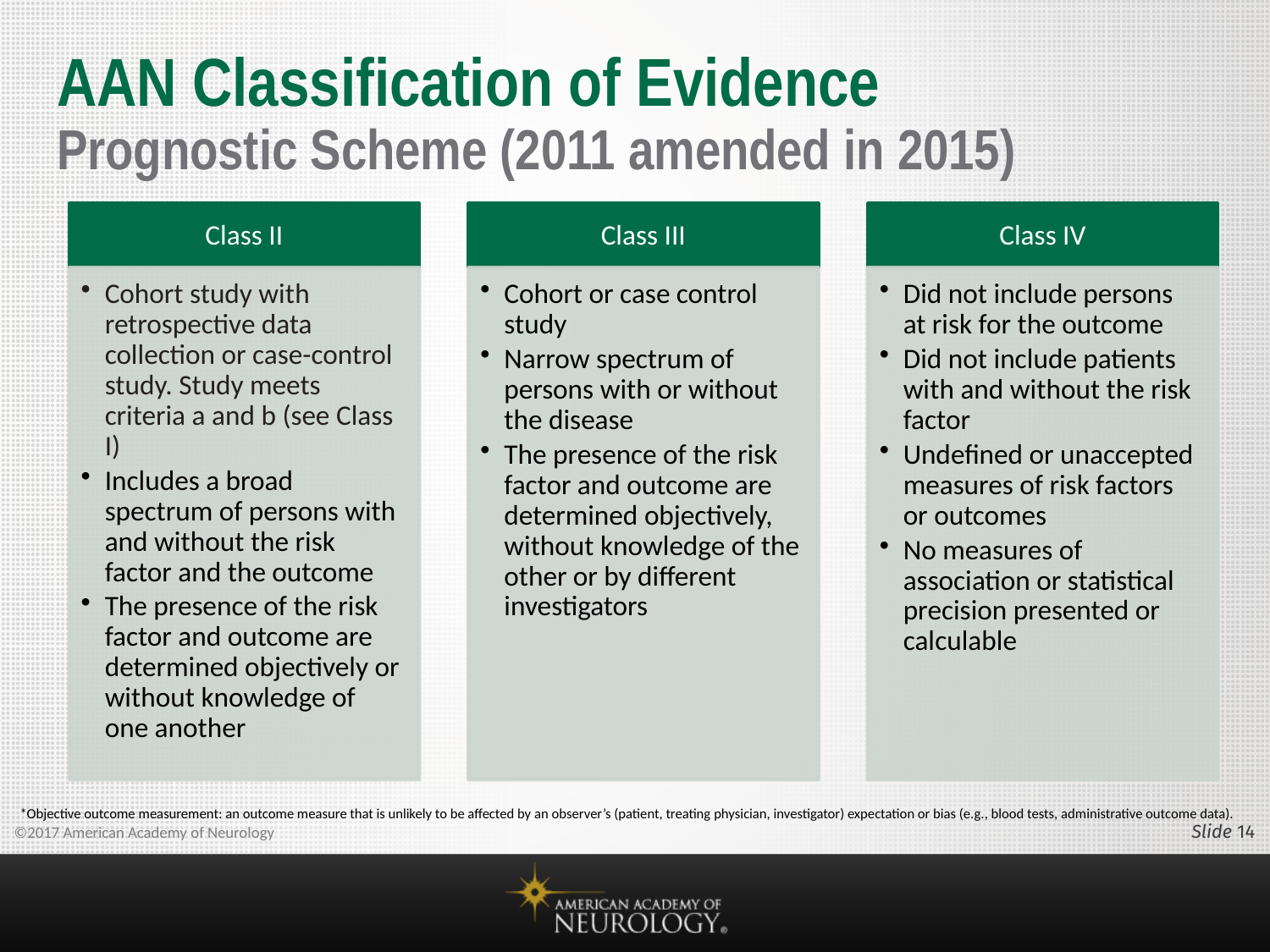

# AAN Classification of Evidence Prognostic Scheme (2011 amended in 2015)
Class II
Cohort study with retrospective data collection or case-control study. Study meets criteria a and b (see Class I)
Includes a broad spectrum of persons with and without the risk factor and the outcome
The presence of the risk factor and outcome are determined objectively or without knowledge of one another
Class III
Cohort or case control study
Narrow spectrum of persons with or without the disease
The presence of the risk factor and outcome are determined objectively, without knowledge of the other or by different investigators
Class IV
Did not include persons at risk for the outcome
Did not include patients with and without the risk factor
Undefined or unaccepted measures of risk factors or outcomes
No measures of association or statistical precision presented or calculable

*Objective outcome measurement: an outcome measure that is unlikely to be affected by an observer’s (patient, treating physician, investigator) expectation or bias (e.g., blood tests, administrative outcome data).
Slide 14